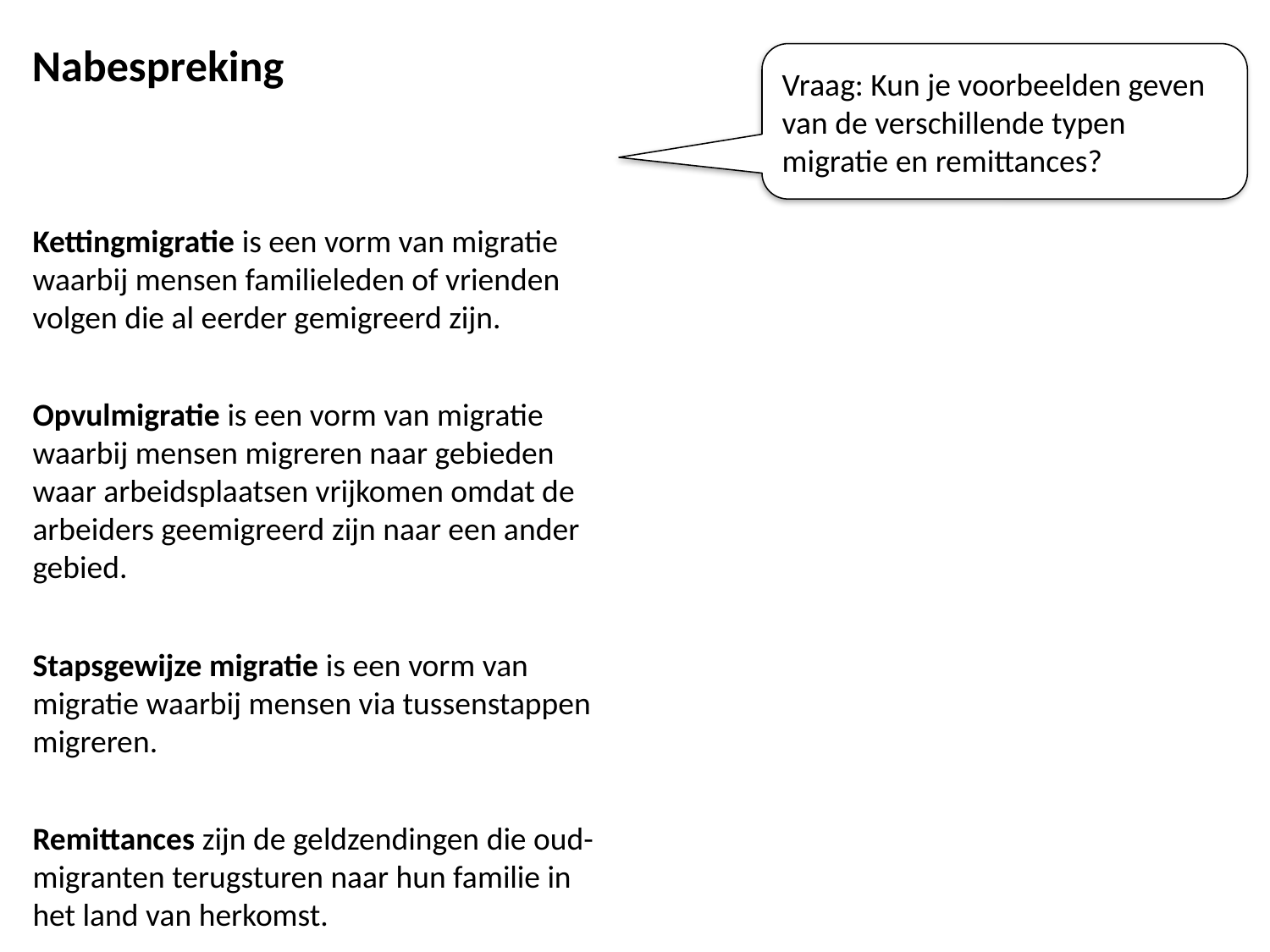

Nabespreking
Vraag: Kun je voorbeelden geven van de verschillende typen migratie en remittances?
Kettingmigratie is een vorm van migratie waarbij mensen familieleden of vrienden volgen die al eerder gemigreerd zijn.

Opvulmigratie is een vorm van migratie waarbij mensen migreren naar gebieden waar arbeidsplaatsen vrijkomen omdat de arbeiders geemigreerd zijn naar een ander gebied.

Stapsgewijze migratie is een vorm van migratie waarbij mensen via tussenstappen migreren.

Remittances zijn de geldzendingen die oud-migranten terugsturen naar hun familie in het land van herkomst.